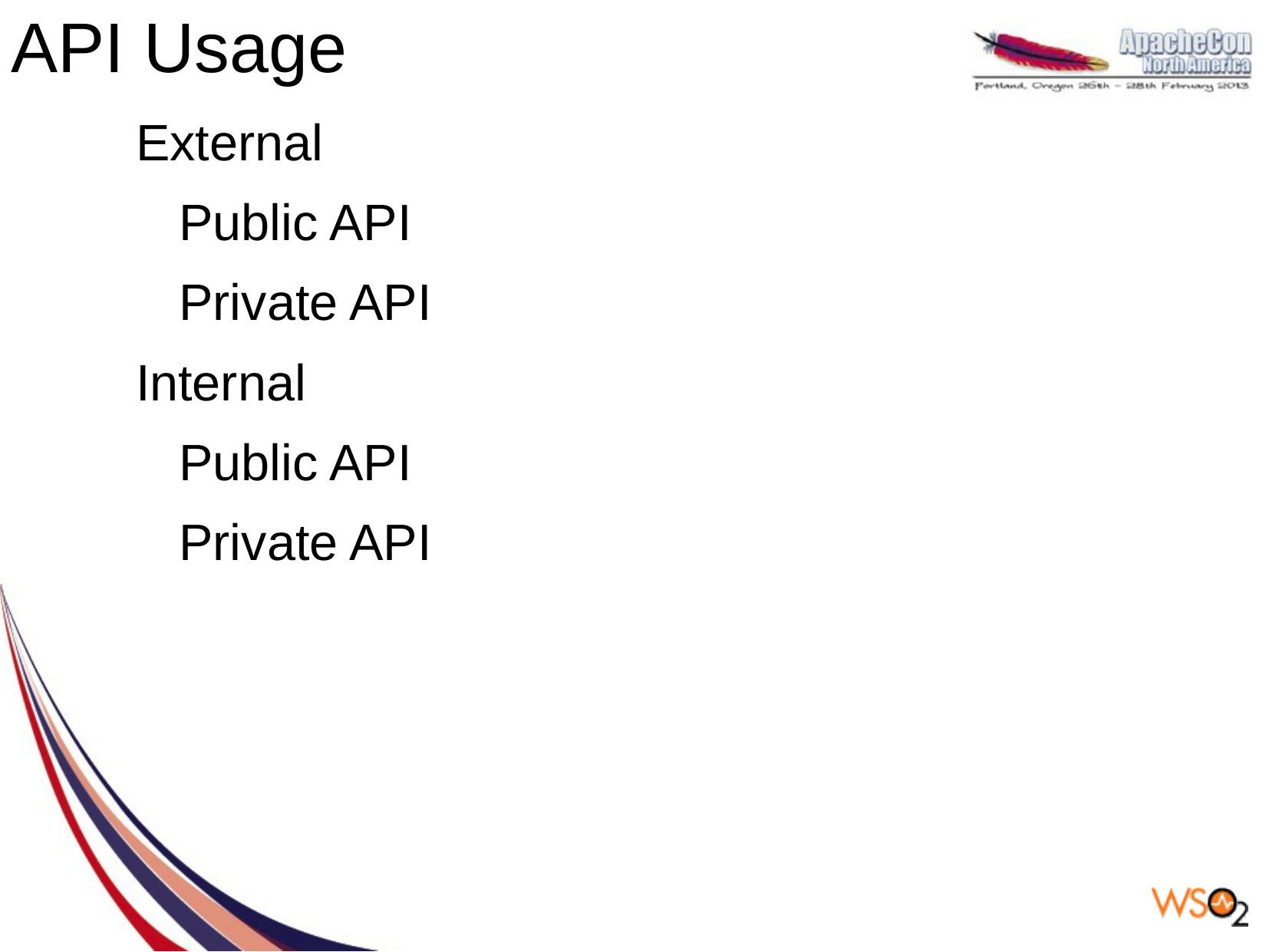

# API Usage
External
	Public API
	Private API
Internal
	Public API
	Private API